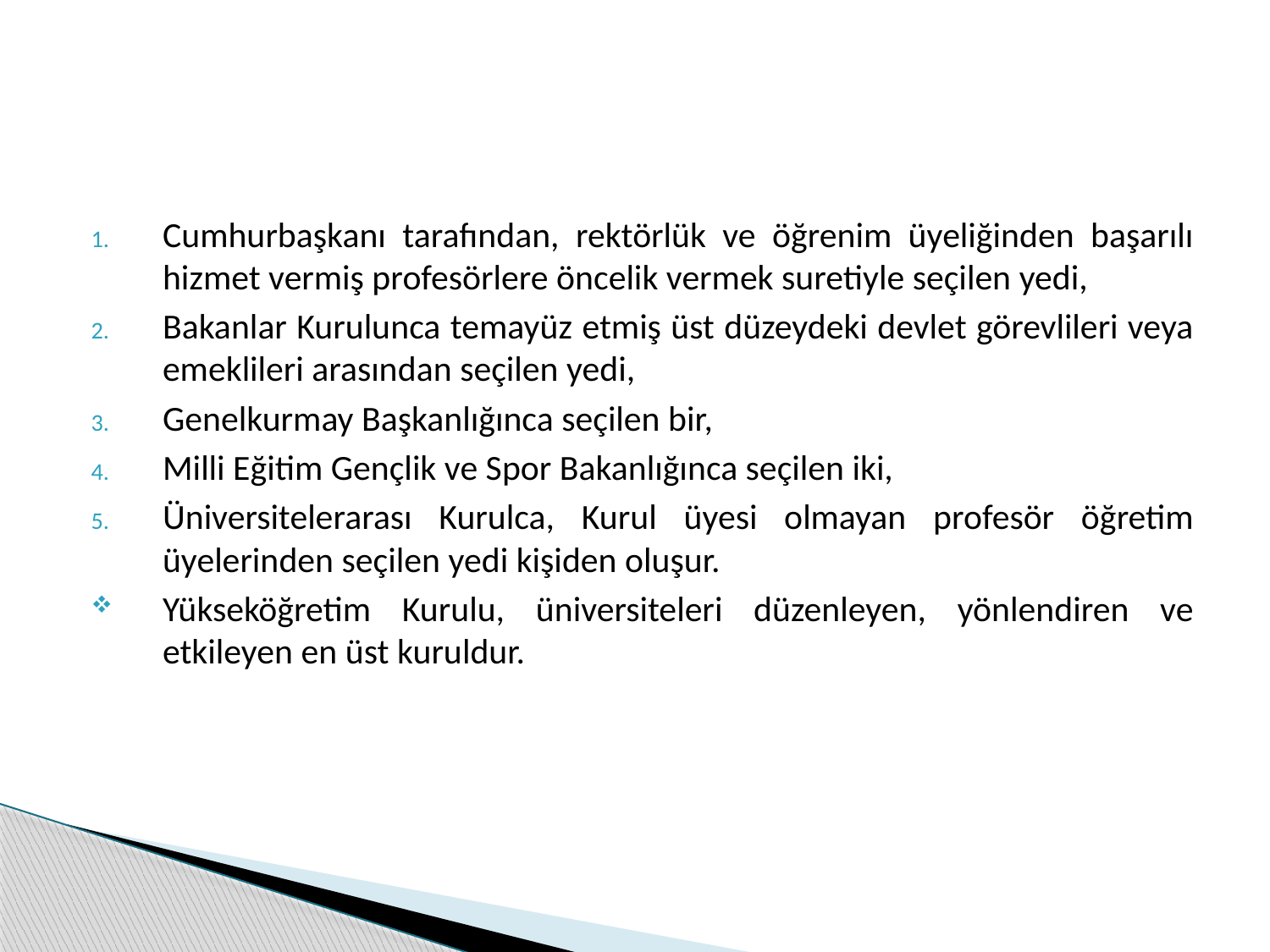

Cumhurbaşkanı tarafından, rektörlük ve öğrenim üyeliğinden başarılı hizmet vermiş profesörlere öncelik vermek suretiyle seçilen yedi,
Bakanlar Kurulunca temayüz etmiş üst düzeydeki devlet görevlileri veya emeklileri arasından seçilen yedi,
Genelkurmay Başkanlığınca seçilen bir,
Milli Eğitim Gençlik ve Spor Bakanlığınca seçilen iki,
Üniversitelerarası Kurulca, Kurul üyesi olmayan profesör öğretim üyelerinden seçilen yedi kişiden oluşur.
Yükseköğretim Kurulu, üniversiteleri düzenleyen, yönlendiren ve etkileyen en üst kuruldur.